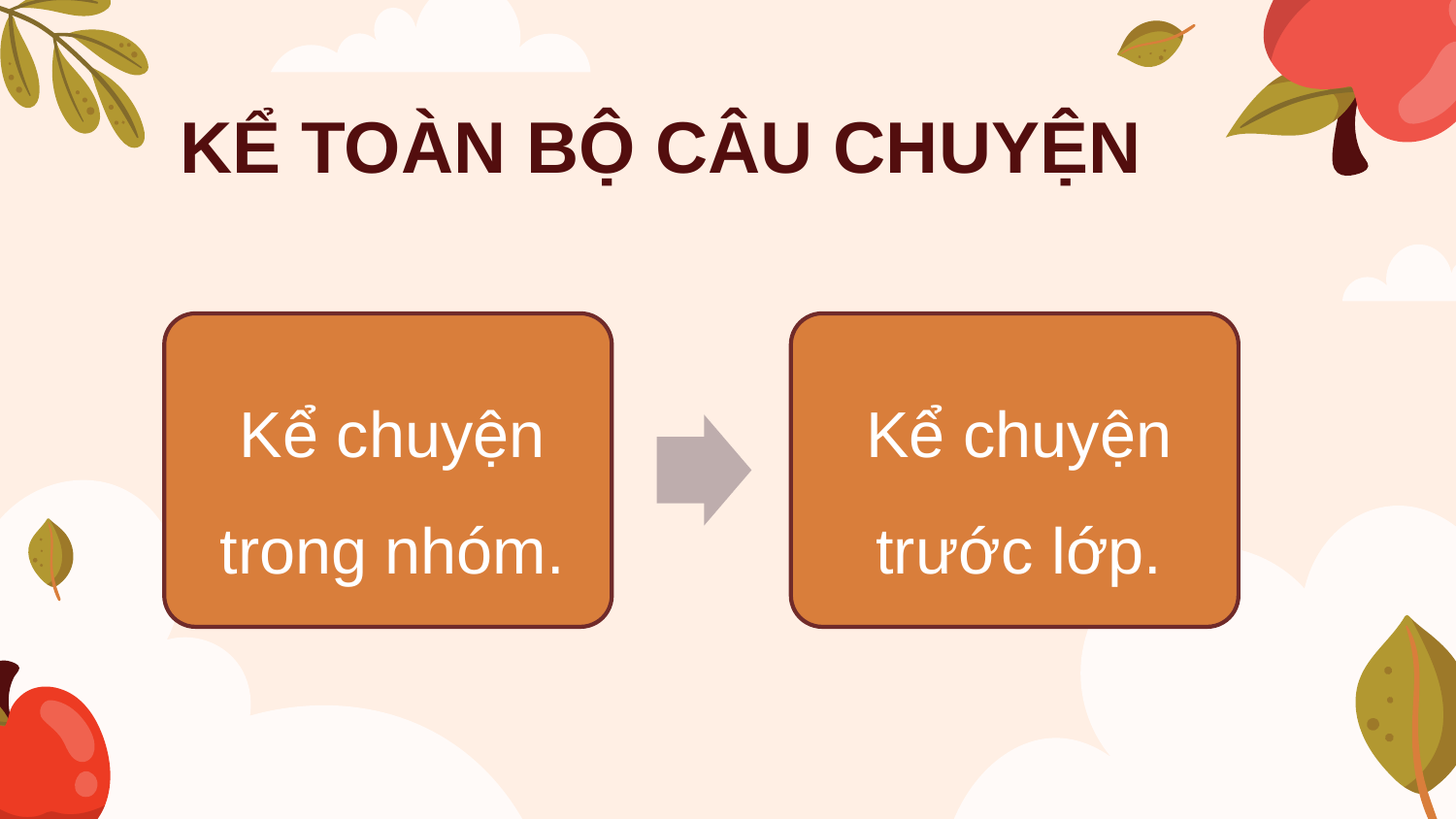

KỂ TOÀN BỘ CÂU CHUYỆN
Kể chuyện trong nhóm.

Kể chuyện trước lớp.